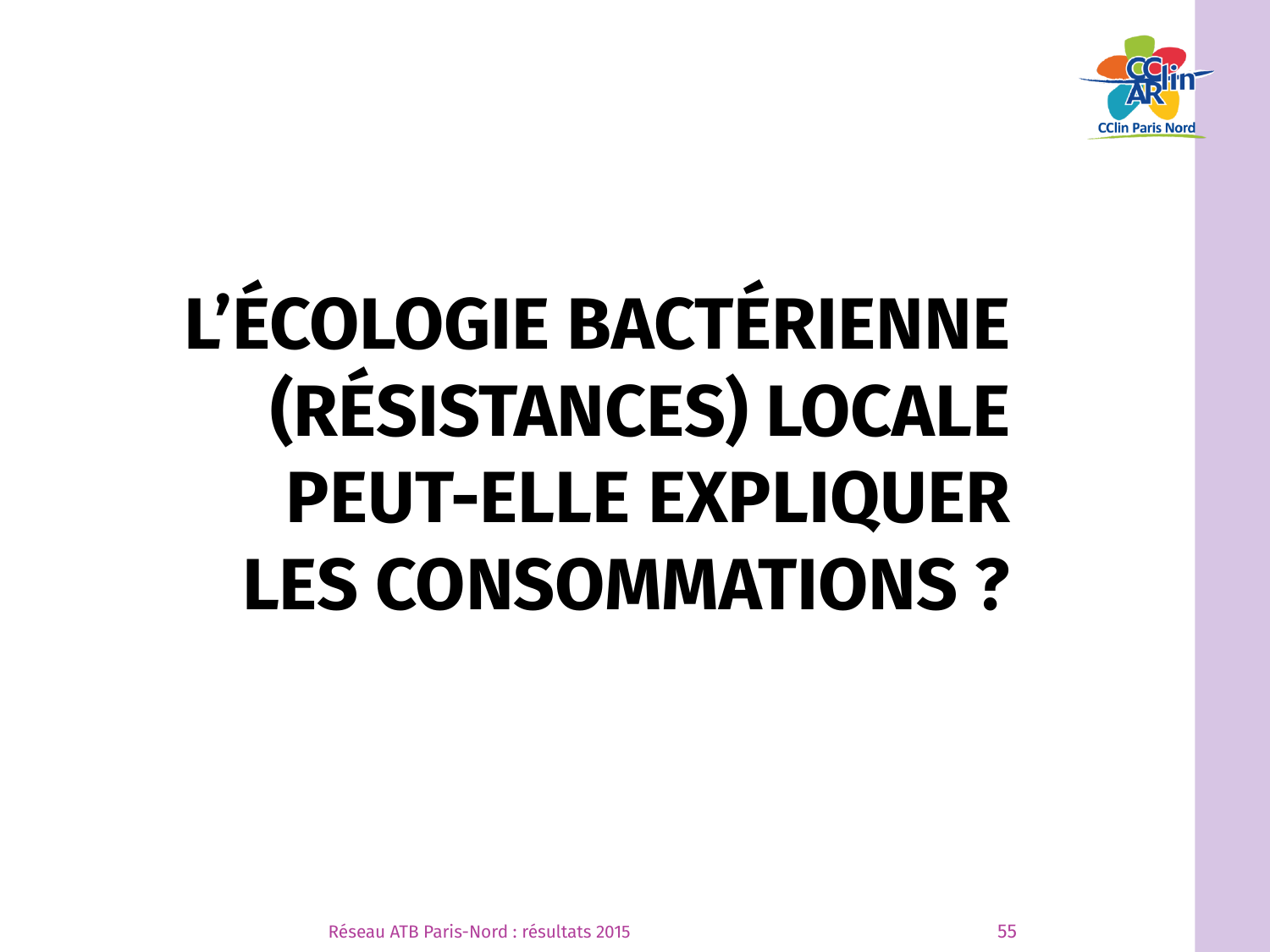

# L’écologie bactérienne (résistances) locale peut-elle expliquer les consommations ?

55
Réseau ATB Paris-Nord : résultats 2015